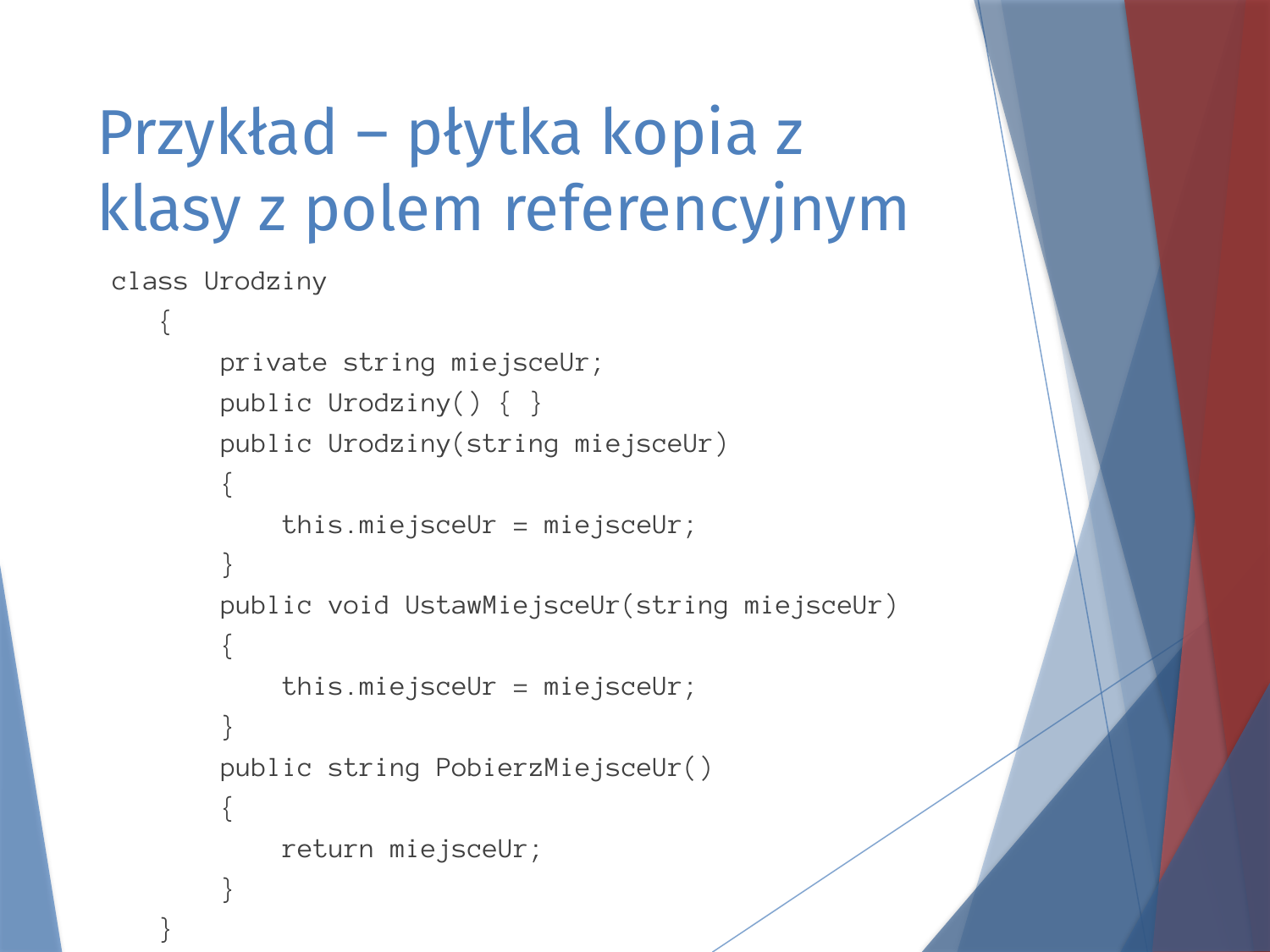

# Przykład – płytka kopia z klasy z polem referencyjnym
 class Urodziny
    {
        private string miejsceUr;
        public Urodziny() { }
        public Urodziny(string miejsceUr)
        {
            this.miejsceUr = miejsceUr;
        }
        public void UstawMiejsceUr(string miejsceUr)
        {
            this.miejsceUr = miejsceUr;
        }
        public string PobierzMiejsceUr()
        {
            return miejsceUr;
        }
    }